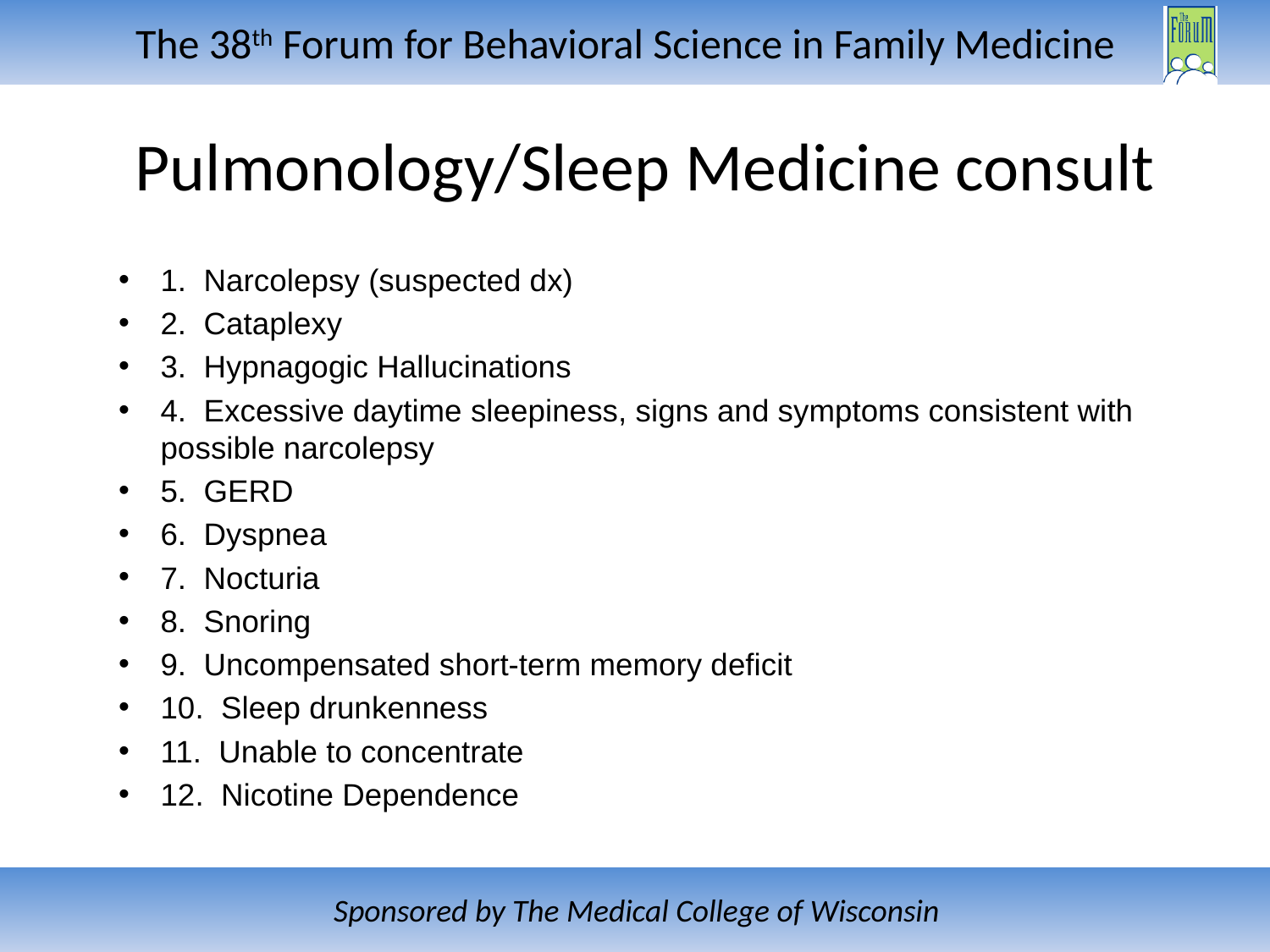

# Pulmonology/Sleep Medicine consult
1.  Narcolepsy (suspected dx)
2.  Cataplexy
3.  Hypnagogic Hallucinations
4.  Excessive daytime sleepiness, signs and symptoms consistent with possible narcolepsy
5.  GERD
6.  Dyspnea
7.  Nocturia
8.  Snoring
9.  Uncompensated short-term memory deficit
10.  Sleep drunkenness
11.  Unable to concentrate
12.  Nicotine Dependence